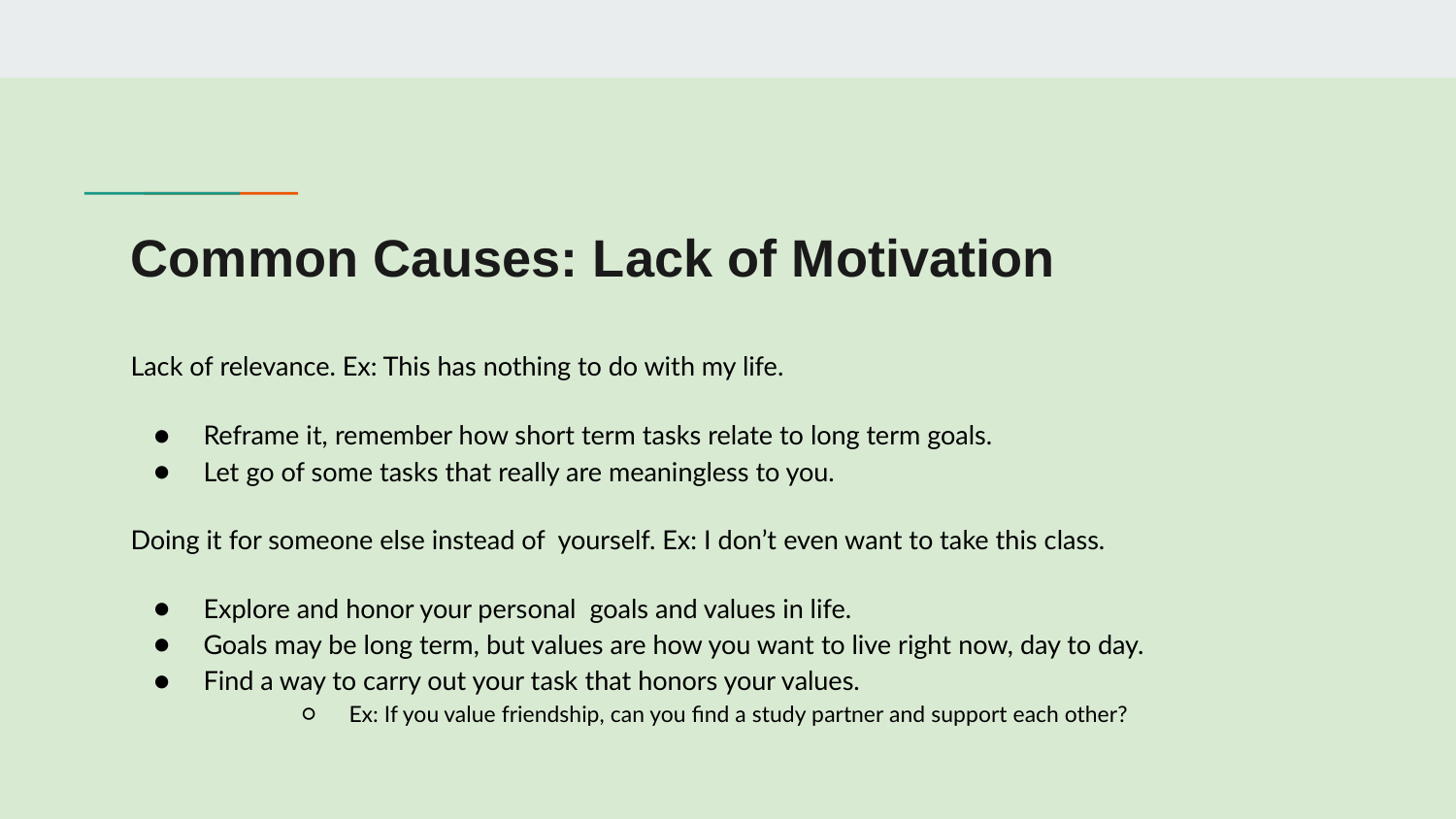

# Common Causes: Lack of Motivation

Lack of relevance. Ex: This has nothing to do with my life.
Reframe it, remember how short term tasks relate to long term goals.
Let go of some tasks that really are meaningless to you.
Doing it for someone else instead of  yourself. Ex: I don’t even want to take this class.
Explore and honor your personal  goals and values in life.
Goals may be long term, but values are how you want to live right now, day to day.
Find a way to carry out your task that honors your values.
Ex: If you value friendship, can you find a study partner and support each other?